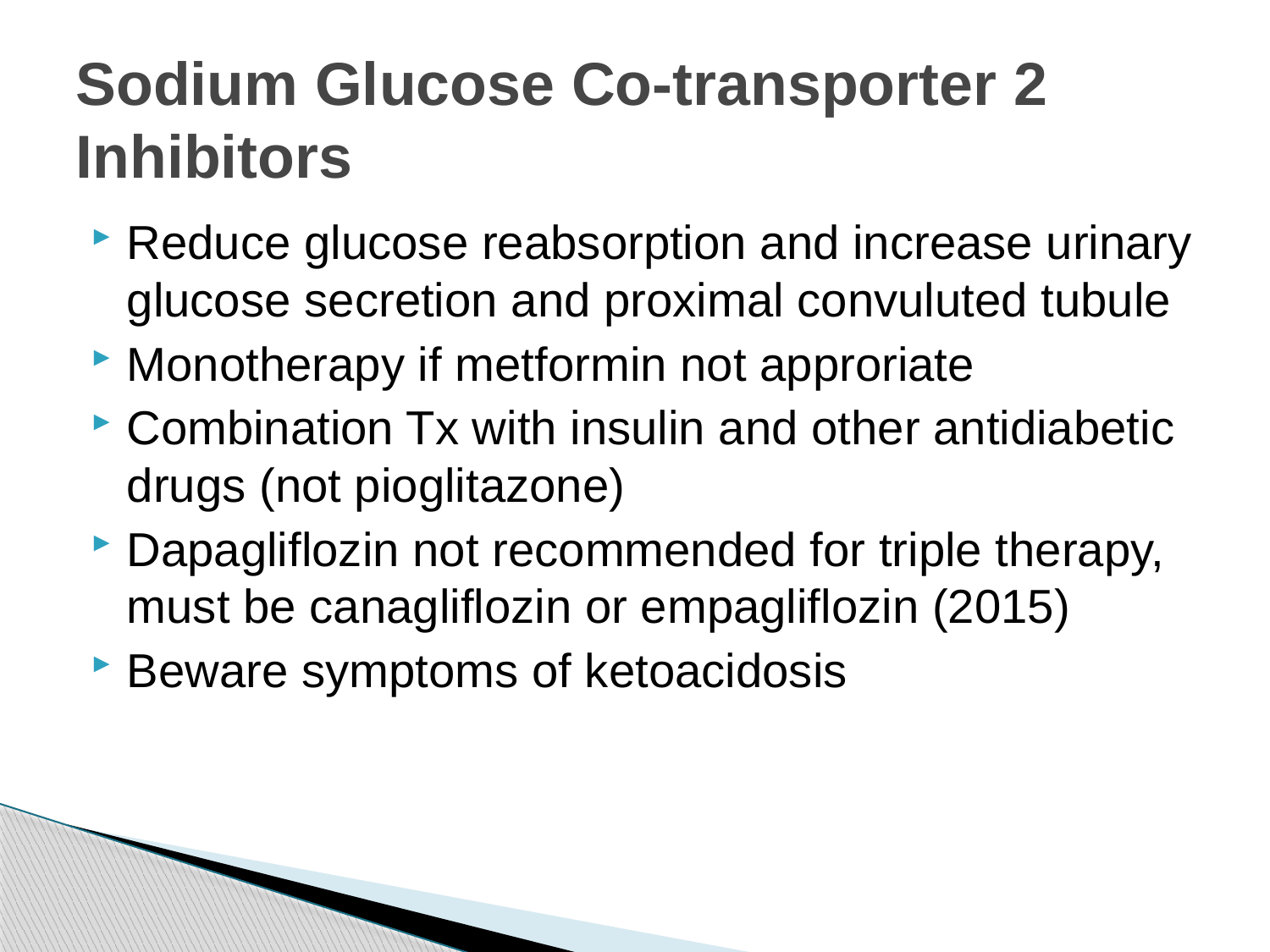

# Sodium Glucose Co-transporter 2 Inhibitors
Reduce glucose reabsorption and increase urinary glucose secretion and proximal convuluted tubule
Monotherapy if metformin not approriate
Combination Tx with insulin and other antidiabetic drugs (not pioglitazone)
Dapagliflozin not recommended for triple therapy, must be canagliflozin or empagliflozin (2015)
Beware symptoms of ketoacidosis